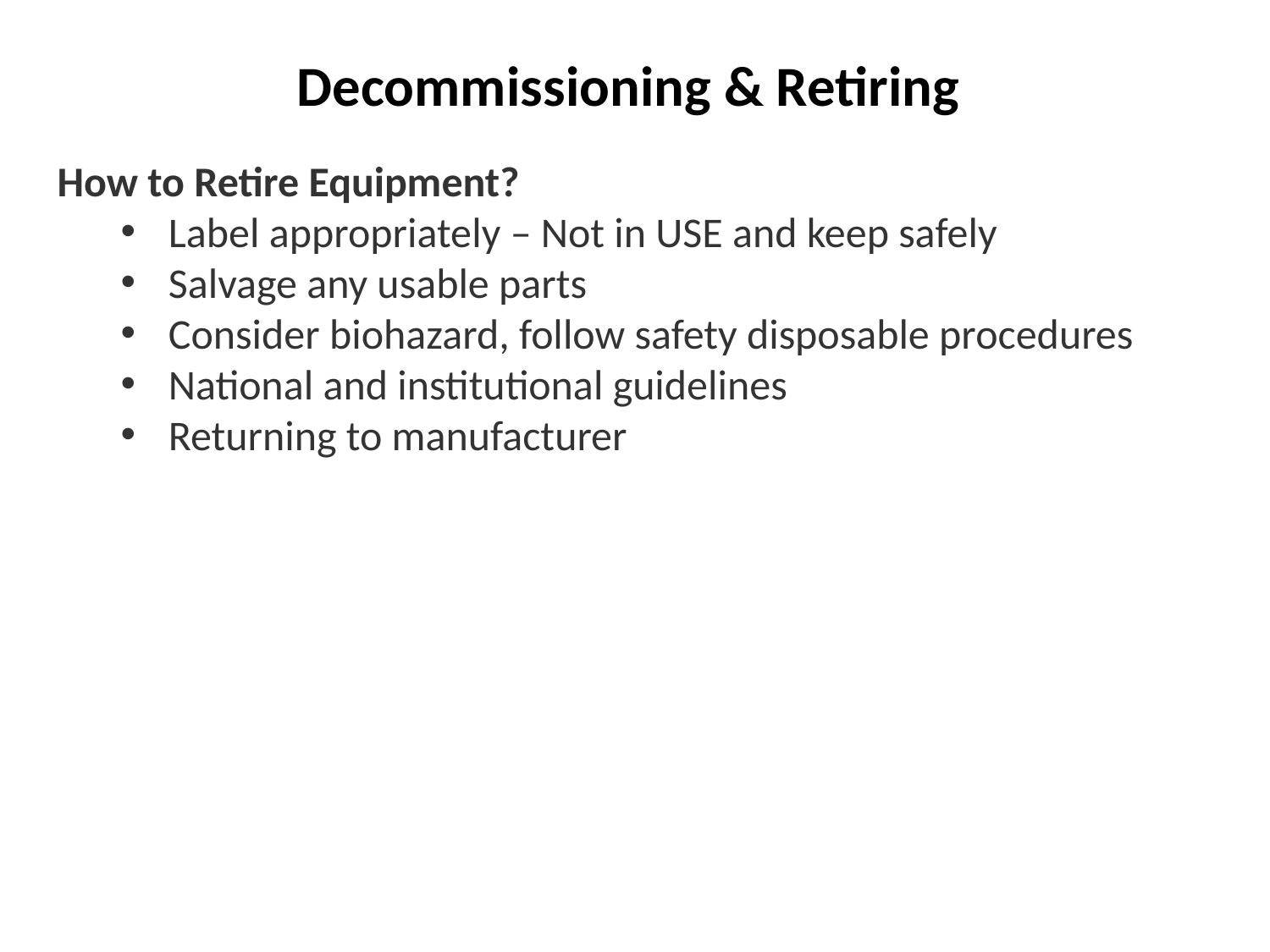

# Decommissioning & Retiring
How to Retire Equipment?
Label appropriately – Not in USE and keep safely
Salvage any usable parts
Consider biohazard, follow safety disposable procedures
National and institutional guidelines
Returning to manufacturer